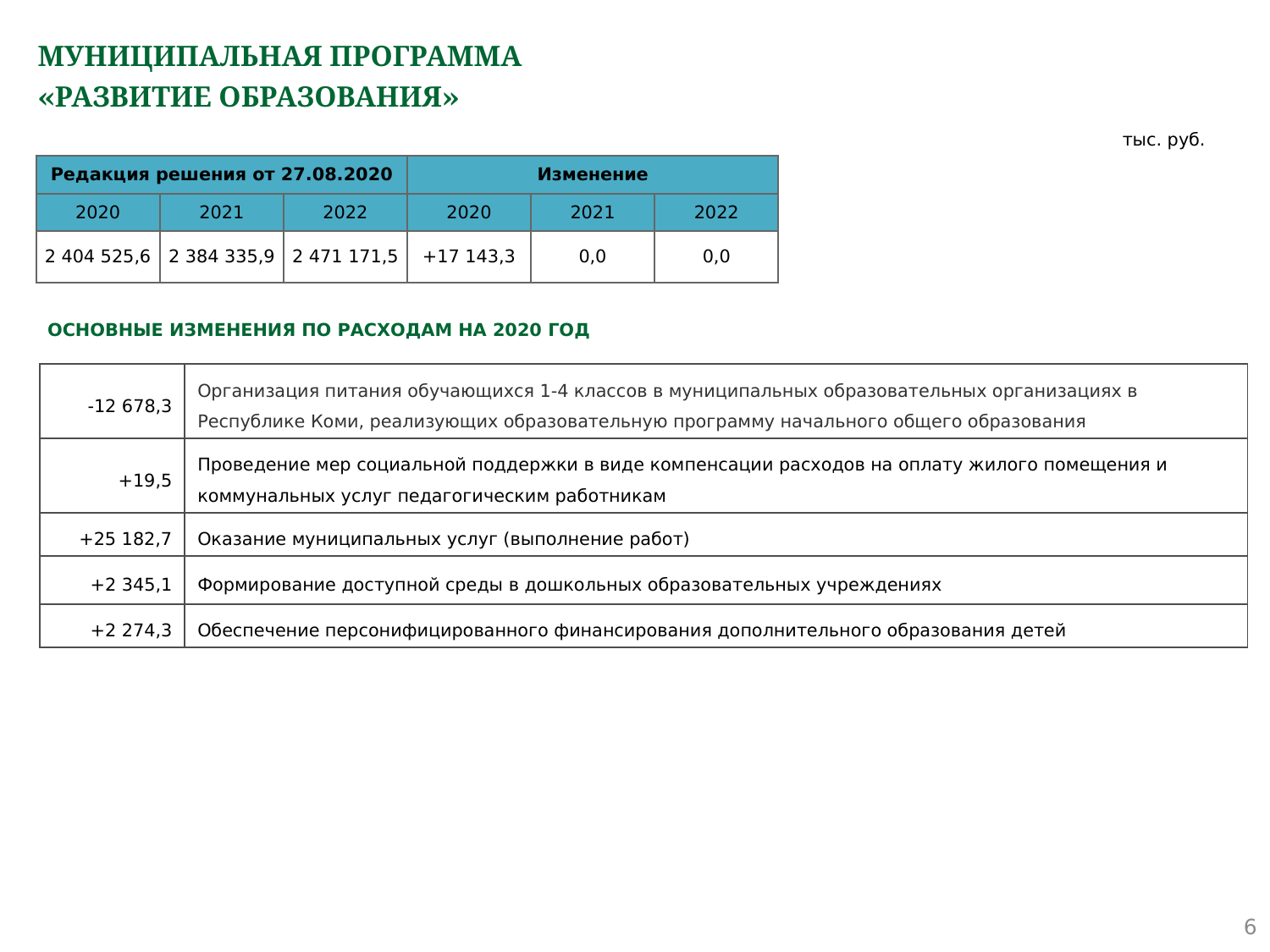

# МУНИЦИПАЛЬНАЯ ПРОГРАММА «РАЗВИТИЕ ОБРАЗОВАНИЯ»
тыс. руб.
| Редакция решения от 27.08.2020 |  |  | Изменение |  |  |
| --- | --- | --- | --- | --- | --- |
| 2020 | 2021 | 2022 | 2020 | 2021 | 2022 |
| 2 404 525,6 | 2 384 335,9 | 2 471 171,5 | +17 143,3 | 0,0 | 0,0 |
ОСНОВНЫЕ ИЗМЕНЕНИЯ ПО РАСХОДАМ НА 2020 ГОД
| -12 678,3 | Организация питания обучающихся 1-4 классов в муниципальных образовательных организациях в Республике Коми, реализующих образовательную программу начального общего образования |
| --- | --- |
| +19,5 | Проведение мер социальной поддержки в виде компенсации расходов на оплату жилого помещения и коммунальных услуг педагогическим работникам |
| +25 182,7 | Оказание муниципальных услуг (выполнение работ) |
| +2 345,1 | Формирование доступной среды в дошкольных образовательных учреждениях |
| +2 274,3 | Обеспечение персонифицированного финансирования дополнительного образования детей |
6